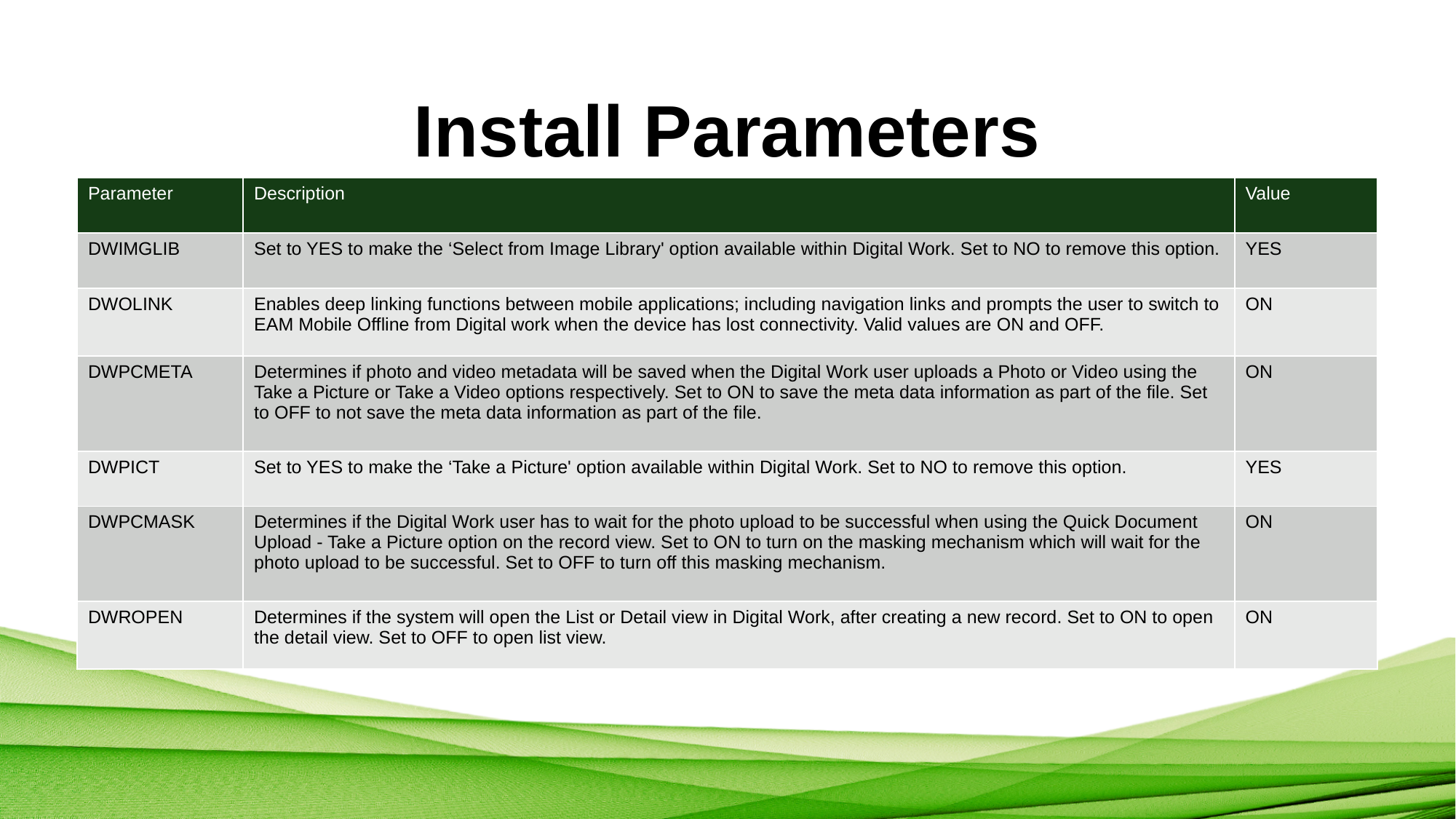

# Install Parameters
| Parameter | Description | Value |
| --- | --- | --- |
| DWIMGLIB | Set to YES to make the ‘Select from Image Library' option available within Digital Work. Set to NO to remove this option. | YES |
| DWOLINK | Enables deep linking functions between mobile applications; including navigation links and prompts the user to switch to EAM Mobile Offline from Digital work when the device has lost connectivity. Valid values are ON and OFF. | ON |
| DWPCMETA | Determines if photo and video metadata will be saved when the Digital Work user uploads a Photo or Video using the Take a Picture or Take a Video options respectively. Set to ON to save the meta data information as part of the file. Set to OFF to not save the meta data information as part of the file. | ON |
| DWPICT | Set to YES to make the ‘Take a Picture' option available within Digital Work. Set to NO to remove this option. | YES |
| DWPCMASK | Determines if the Digital Work user has to wait for the photo upload to be successful when using the Quick Document Upload - Take a Picture option on the record view. Set to ON to turn on the masking mechanism which will wait for the photo upload to be successful. Set to OFF to turn off this masking mechanism. | ON |
| DWROPEN | Determines if the system will open the List or Detail view in Digital Work, after creating a new record. Set to ON to open the detail view. Set to OFF to open list view. | ON |